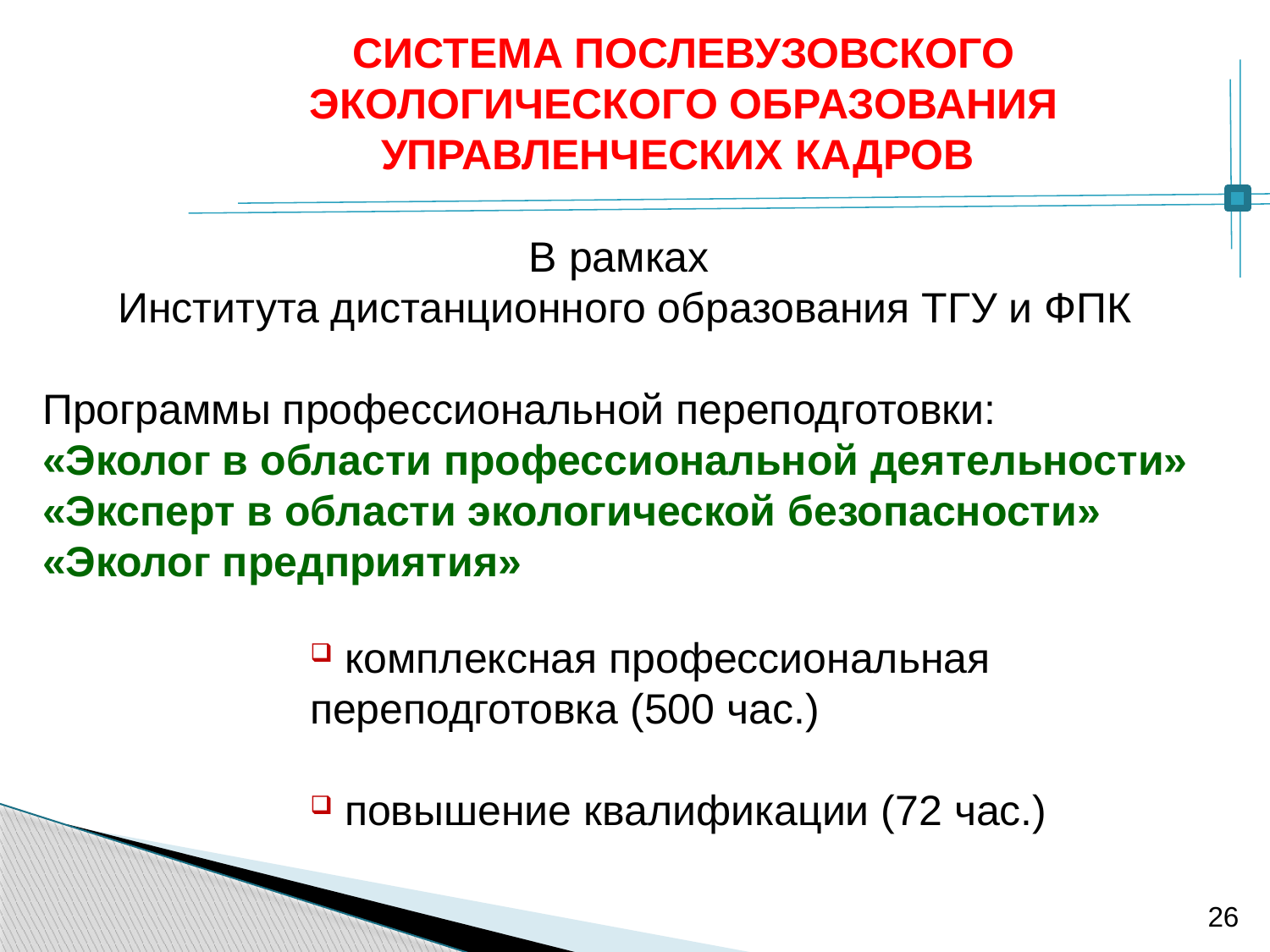

СИСТЕМА ПОСЛЕВУЗОВСКОГО ЭКОЛОГИЧЕСКОГО ОБРАЗОВАНИЯ УПРАВЛЕНЧЕСКИХ КАДРОВ

В рамках
Института дистанционного образования ТГУ и ФПК

Программы профессиональной переподготовки:
«Эколог в области профессиональной деятельности»
«Эксперт в области экологической безопасности»
«Эколог предприятия»
 комплексная профессиональная переподготовка (500 час.)

 повышение квалификации (72 час.)
26